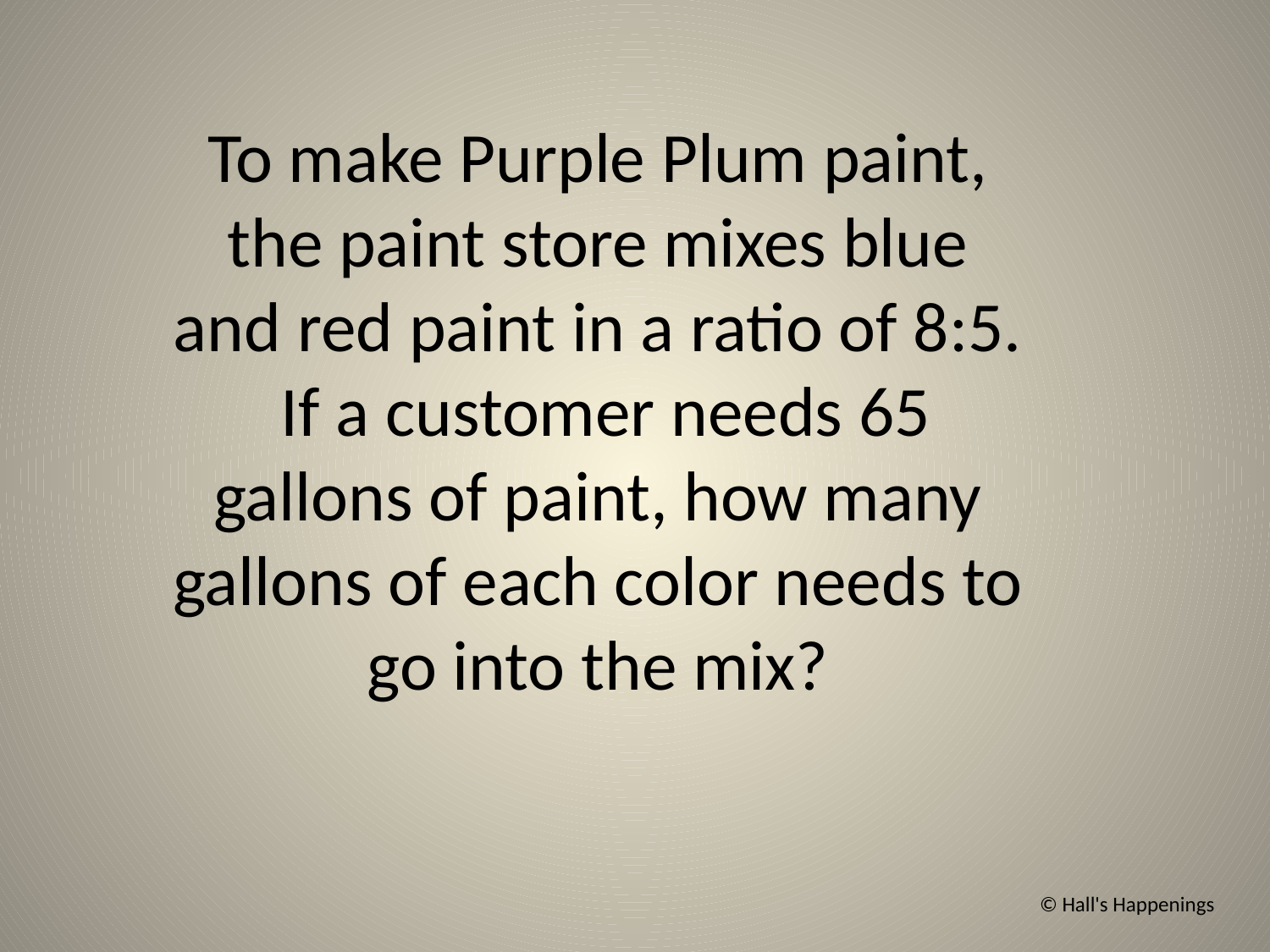

To make Purple Plum paint, the paint store mixes blue and red paint in a ratio of 8:5.  If a customer needs 65 gallons of paint, how many gallons of each color needs to go into the mix?
© Hall's Happenings